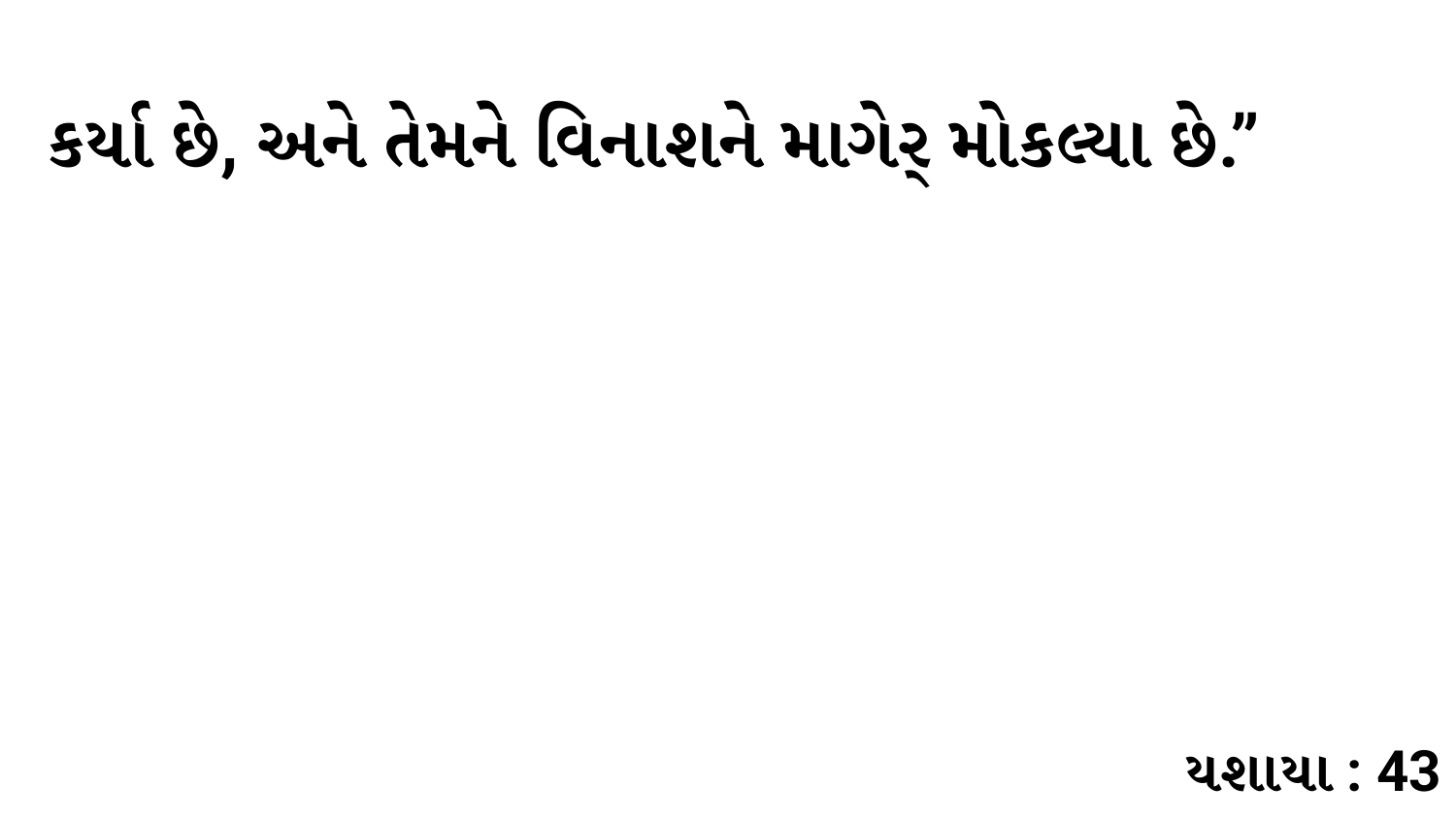

કર્યા છે, અને તેમને વિનાશને માગેર્ મોકલ્યા છે.”
યશાયા : 43